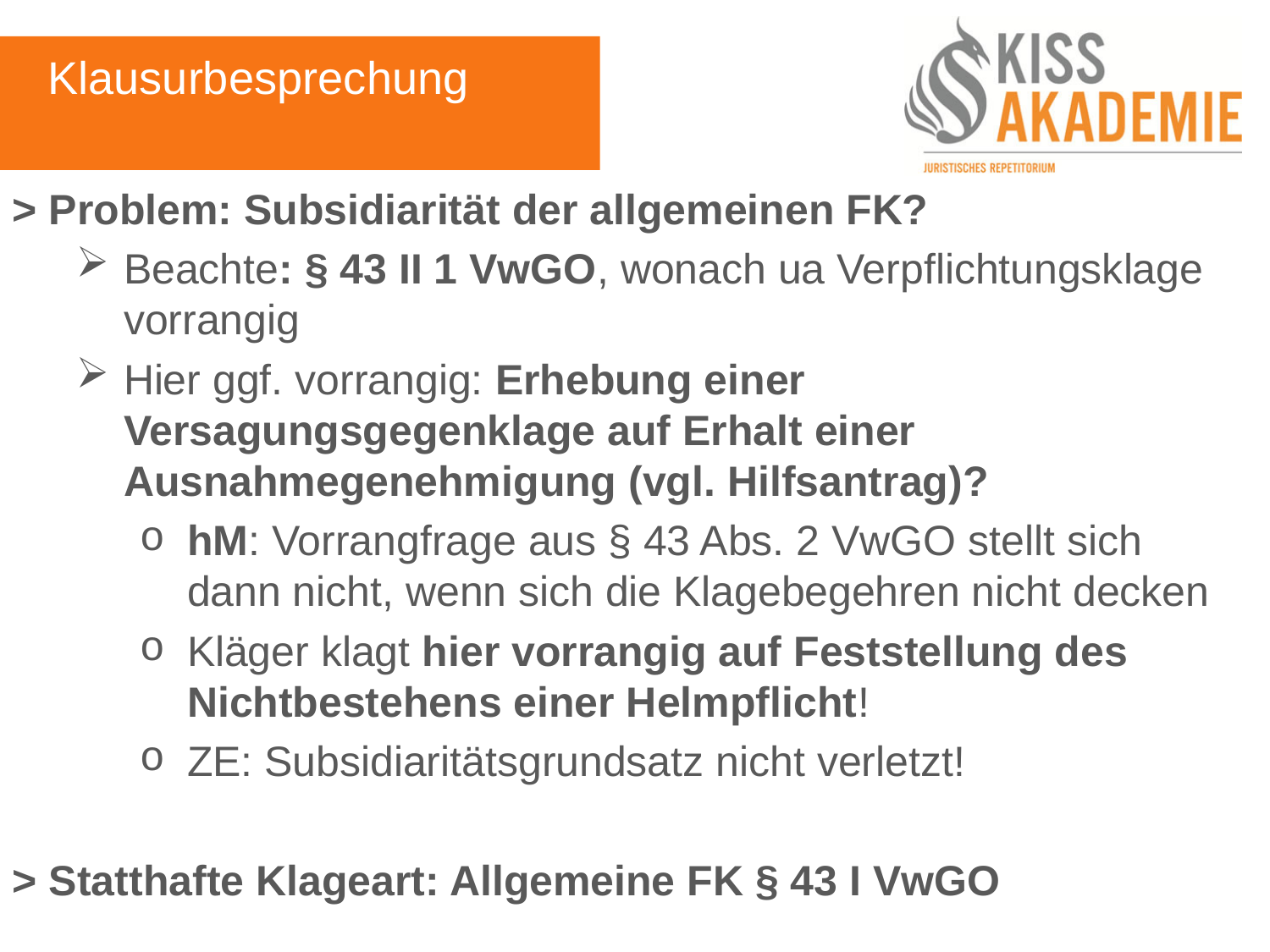

Klausurbesprechung
> Problem: Subsidiarität der allgemeinen FK?
Beachte: § 43 II 1 VwGO, wonach ua Verpflichtungsklage vorrangig
Hier ggf. vorrangig: Erhebung einer Versagungsgegenklage auf Erhalt einer Ausnahmegenehmigung (vgl. Hilfsantrag)?
hM: Vorrangfrage aus § 43 Abs. 2 VwGO stellt sich dann nicht, wenn sich die Klagebegehren nicht decken
Kläger klagt hier vorrangig auf Feststellung des Nichtbestehens einer Helmpflicht!
ZE: Subsidiaritätsgrundsatz nicht verletzt!

> Statthafte Klageart: Allgemeine FK § 43 I VwGO